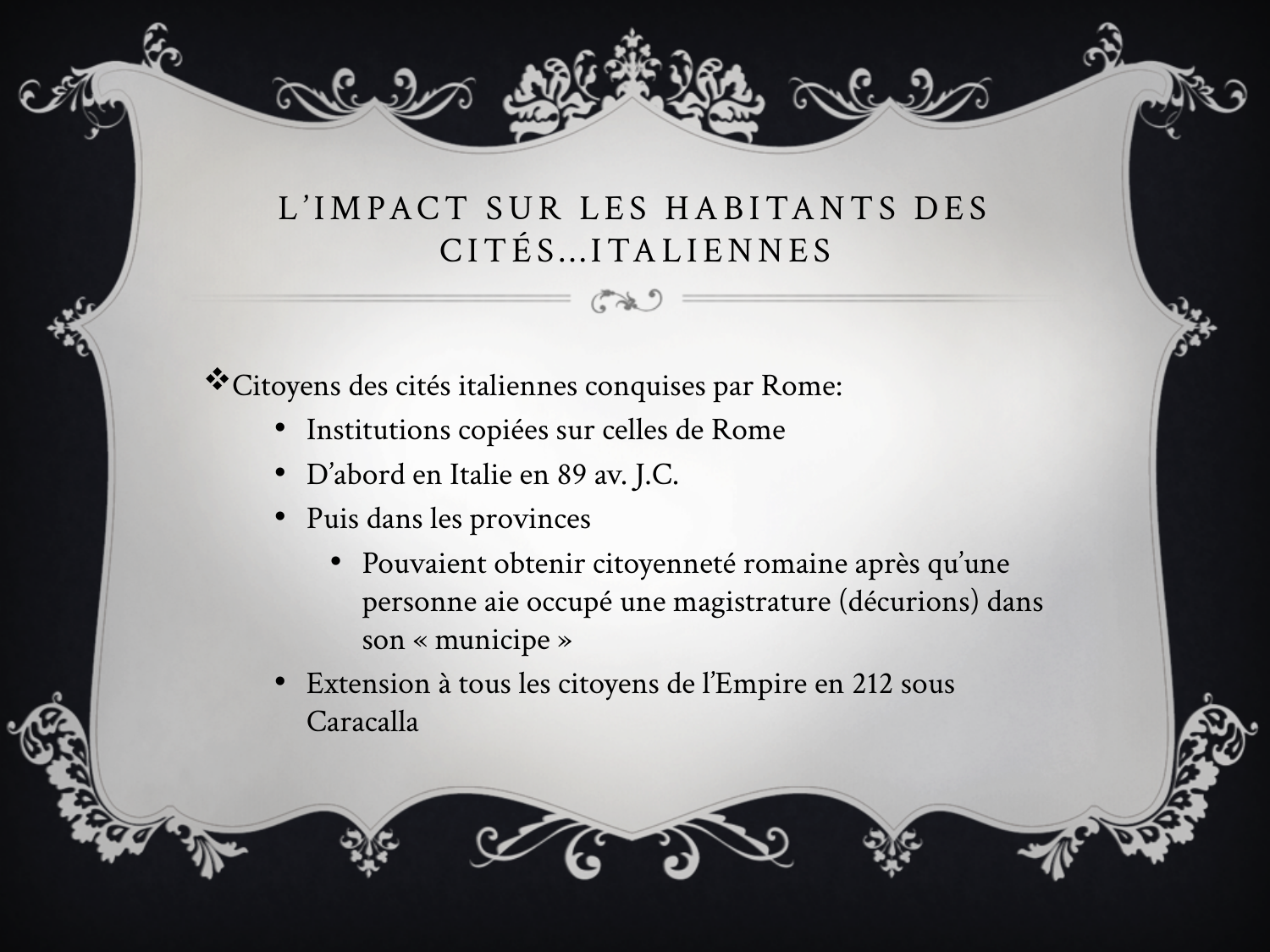

# L’impact sur Les habitants des cités…italiennes
Citoyens des cités italiennes conquises par Rome:
Institutions copiées sur celles de Rome
D’abord en Italie en 89 av. J.C.
Puis dans les provinces
Pouvaient obtenir citoyenneté romaine après qu’une personne aie occupé une magistrature (décurions) dans son « municipe »
Extension à tous les citoyens de l’Empire en 212 sous Caracalla